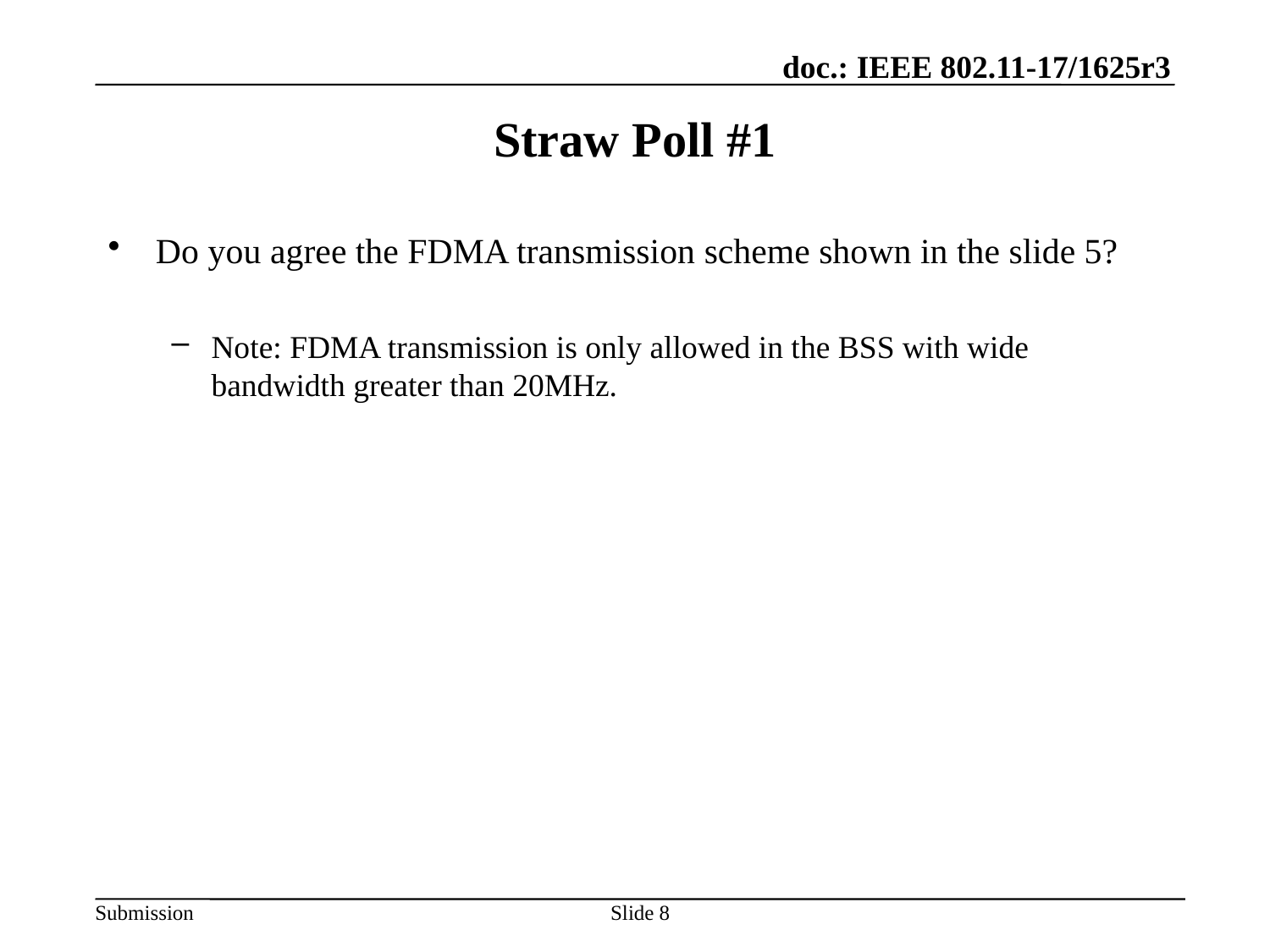

# Straw Poll #1
Do you agree the FDMA transmission scheme shown in the slide 5?

Note: FDMA transmission is only allowed in the BSS with wide bandwidth greater than 20MHz.

Slide 8